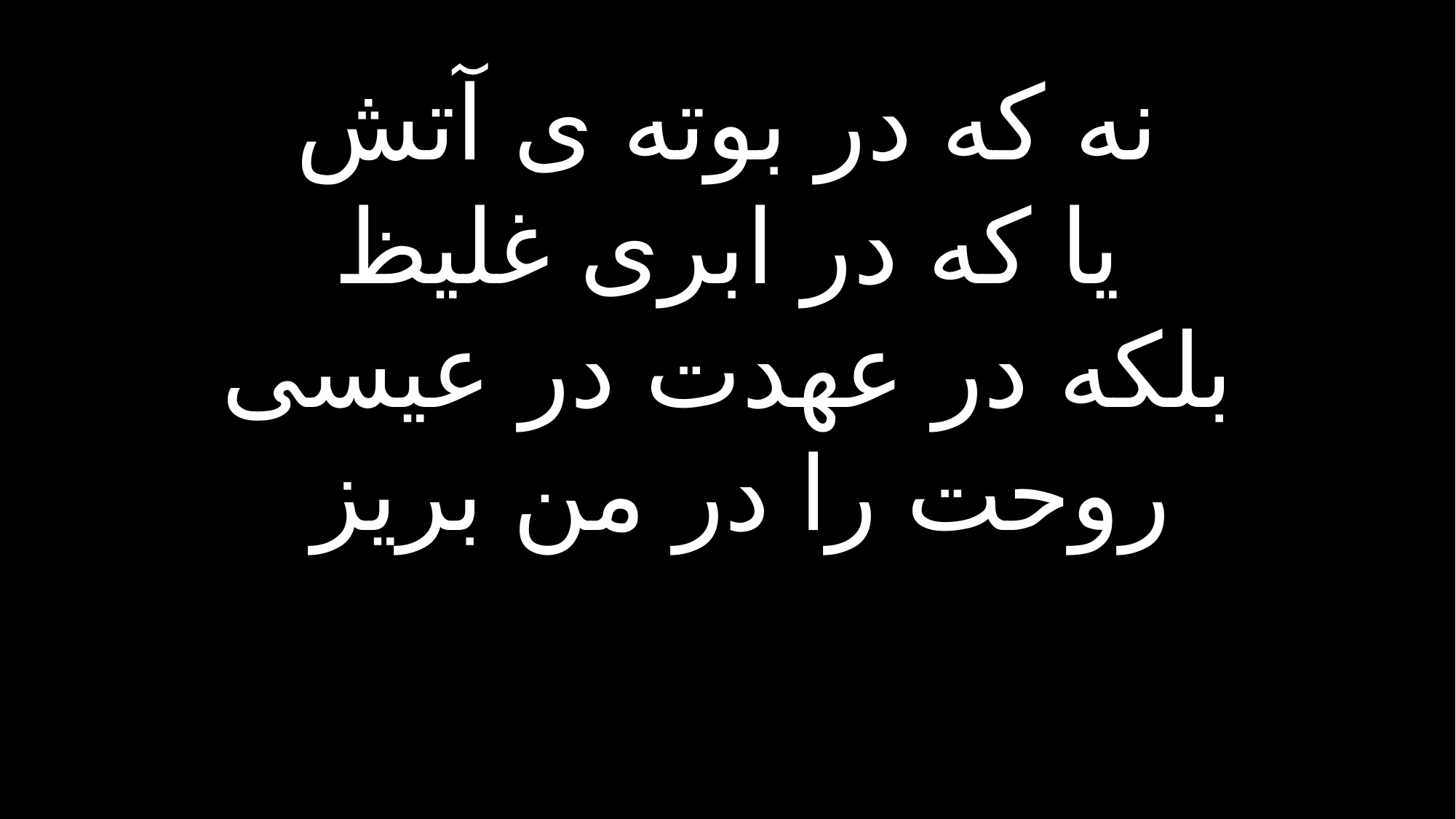

نه که در بوته ی آتش
یا که در ابری غلیظ
بلکه در عهدت در عیسی
روحت را در من بریز